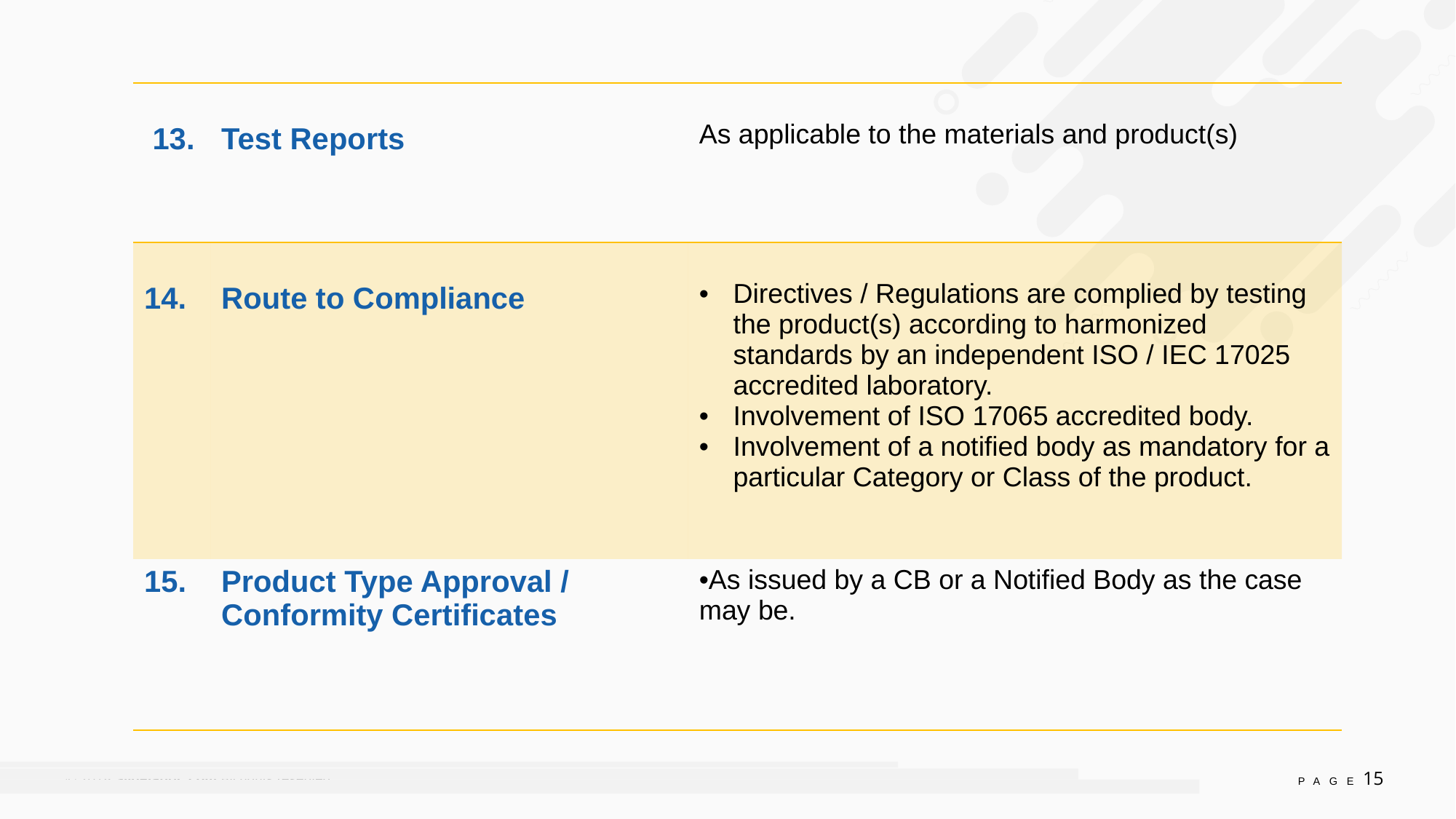

| 13. | Test Reports | As applicable to the materials and product(s) |
| --- | --- | --- |
| 14. | Route to Compliance | Directives / Regulations are complied by testing the product(s) according to harmonized standards by an independent ISO / IEC 17025 accredited laboratory. Involvement of ISO 17065 accredited body. Involvement of a notified body as mandatory for a particular Category or Class of the product. |
| 15. | Product Type Approval / Conformity Certificates | As issued by a CB or a Notified Body as the case may be. |